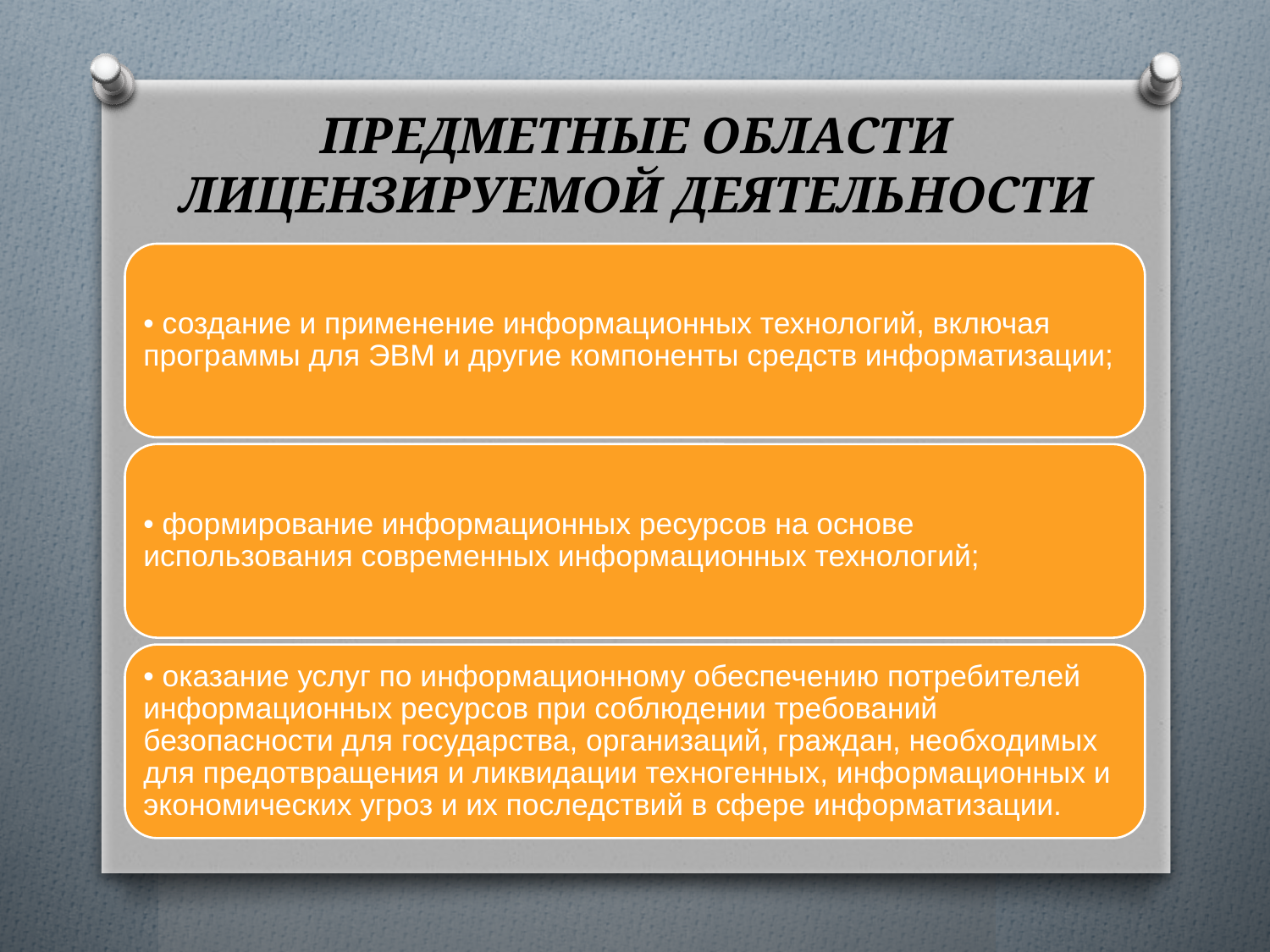

# Предметные области лицензируемой деятельности
• создание и применение информационных технологий, включая программы для ЭВМ и другие компоненты средств информатизации;
• формирование информационных ресурсов на основе использования современных информационных технологий;
• оказание услуг по информационному обеспечению потребителей информационных ресурсов при соблюдении требований безопасности для государства, организаций, граждан, необходимых для предотвращения и ликвидации техногенных, информационных и экономических угроз и их последствий в сфере информатизации.